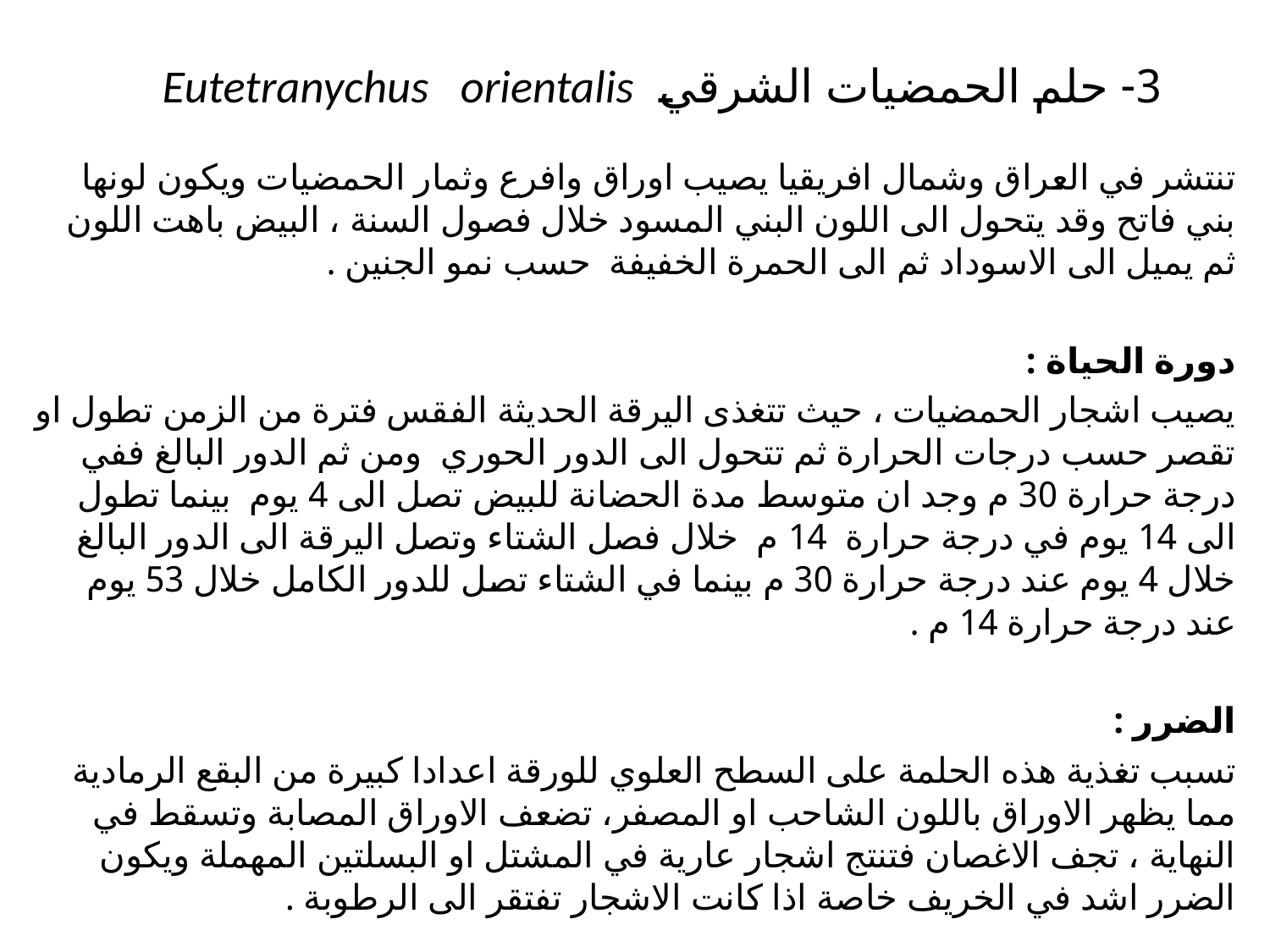

# 3- حلم الحمضيات الشرقي  Eutetranychus   orientalis
تنتشر في العراق وشمال افريقيا يصيب اوراق وافرع وثمار الحمضيات ويكون لونها بني فاتح وقد يتحول الى اللون البني المسود خلال فصول السنة ، البيض باهت اللون ثم يميل الى الاسوداد ثم الى الحمرة الخفيفة  حسب نمو الجنين .

دورة الحياة :
يصيب اشجار الحمضيات ، حيث تتغذى اليرقة الحديثة الفقس فترة من الزمن تطول او تقصر حسب درجات الحرارة ثم تتحول الى الدور الحوري  ومن ثم الدور البالغ ففي درجة حرارة 30 م وجد ان متوسط مدة الحضانة للبيض تصل الى 4 يوم  بينما تطول الى 14 يوم في درجة حرارة  14 م  خلال فصل الشتاء وتصل اليرقة الى الدور البالغ خلال 4 يوم عند درجة حرارة 30 م بينما في الشتاء تصل للدور الكامل خلال 53 يوم عند درجة حرارة 14 م .

الضرر :
تسبب تغذية هذه الحلمة على السطح العلوي للورقة اعدادا كبيرة من البقع الرمادية مما يظهر الاوراق باللون الشاحب او المصفر، تضعف الاوراق المصابة وتسقط في النهاية ، تجف الاغصان فتنتج اشجار عارية في المشتل او البسلتين المهملة ويكون الضرر اشد في الخريف خاصة اذا كانت الاشجار تفتقر الى الرطوبة .